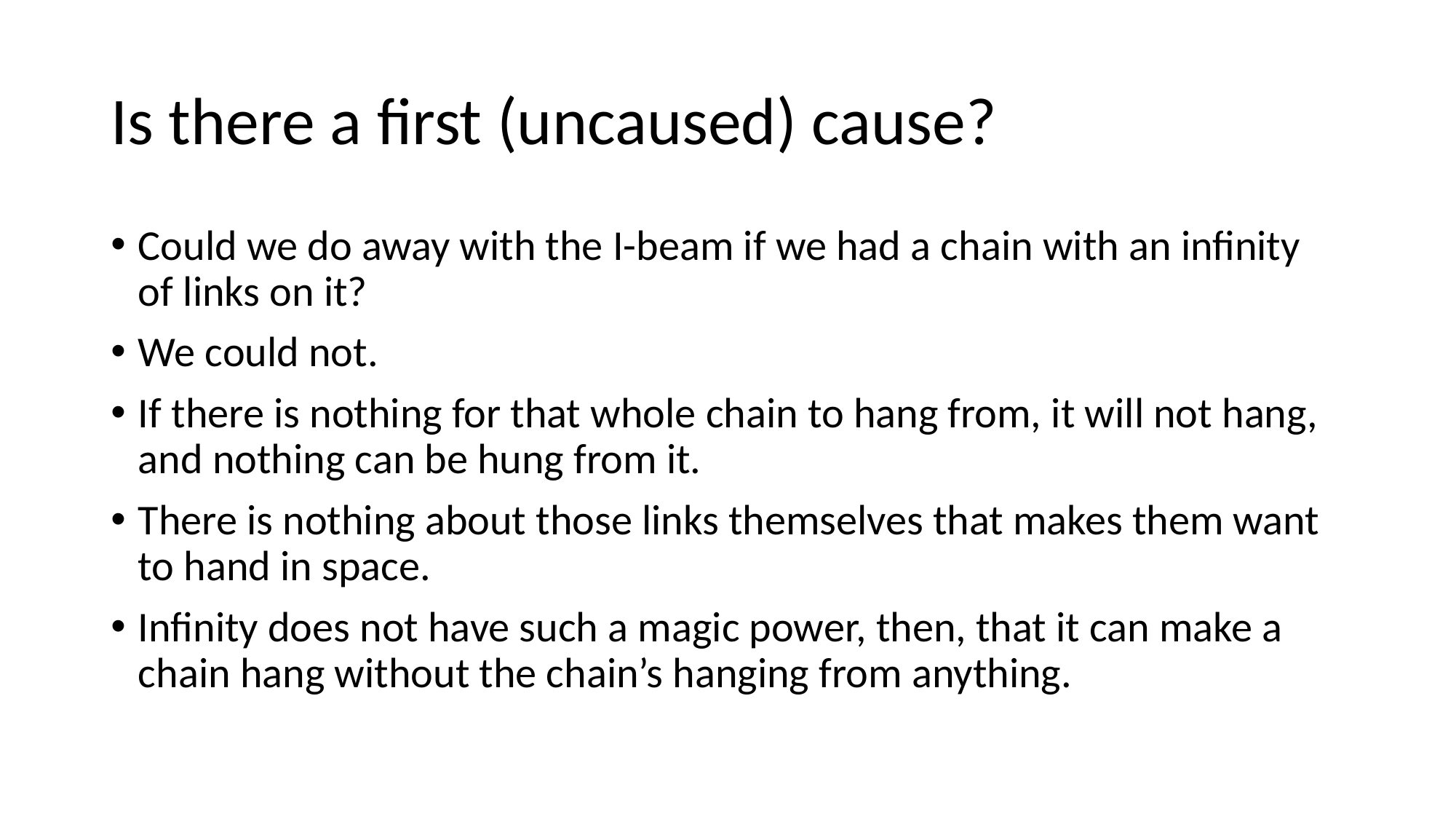

# Is there a first (uncaused) cause?
Could we do away with the I-beam if we had a chain with an infinity of links on it?
We could not.
If there is nothing for that whole chain to hang from, it will not hang, and nothing can be hung from it.
There is nothing about those links themselves that makes them want to hand in space.
Infinity does not have such a magic power, then, that it can make a chain hang without the chain’s hanging from anything.